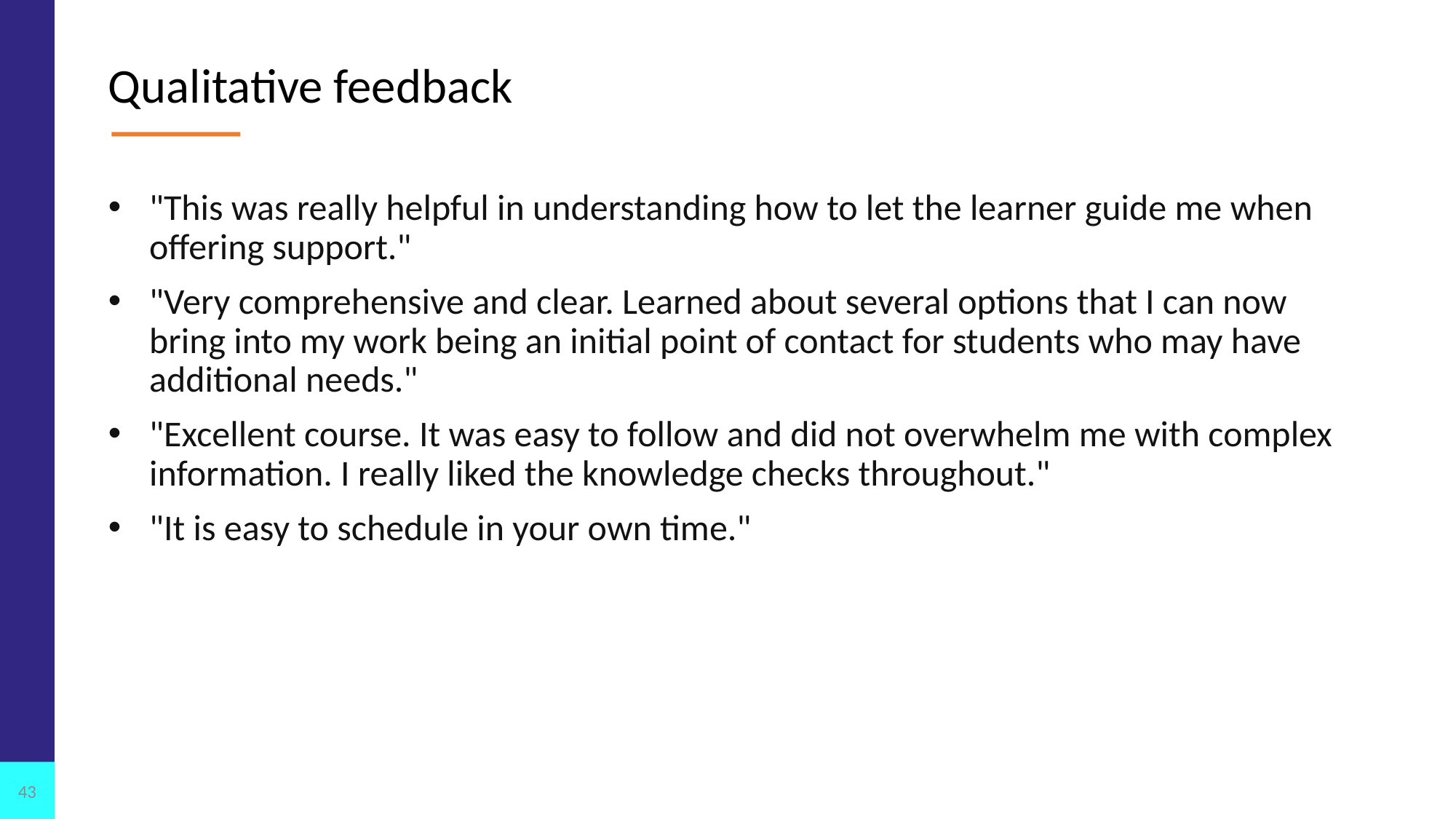

# Qualitative feedback
"This was really helpful in understanding how to let the learner guide me when offering support."
"Very comprehensive and clear. Learned about several options that I can now bring into my work being an initial point of contact for students who may have additional needs."
"Excellent course. It was easy to follow and did not overwhelm me with complex information. I really liked the knowledge checks throughout."
"It is easy to schedule in your own time."
43